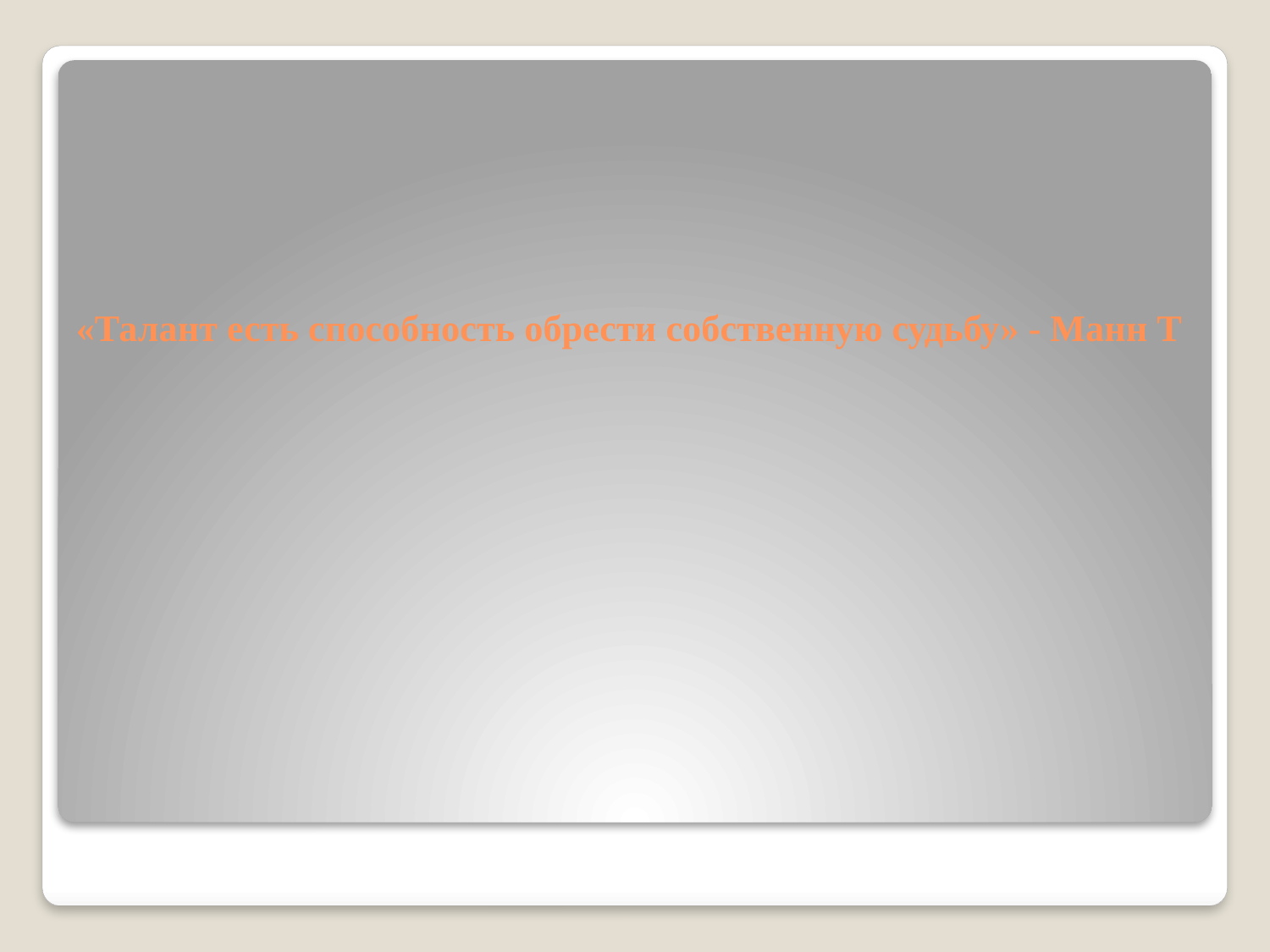

# «Талант есть способность обрести собственную судьбу» - Манн Т